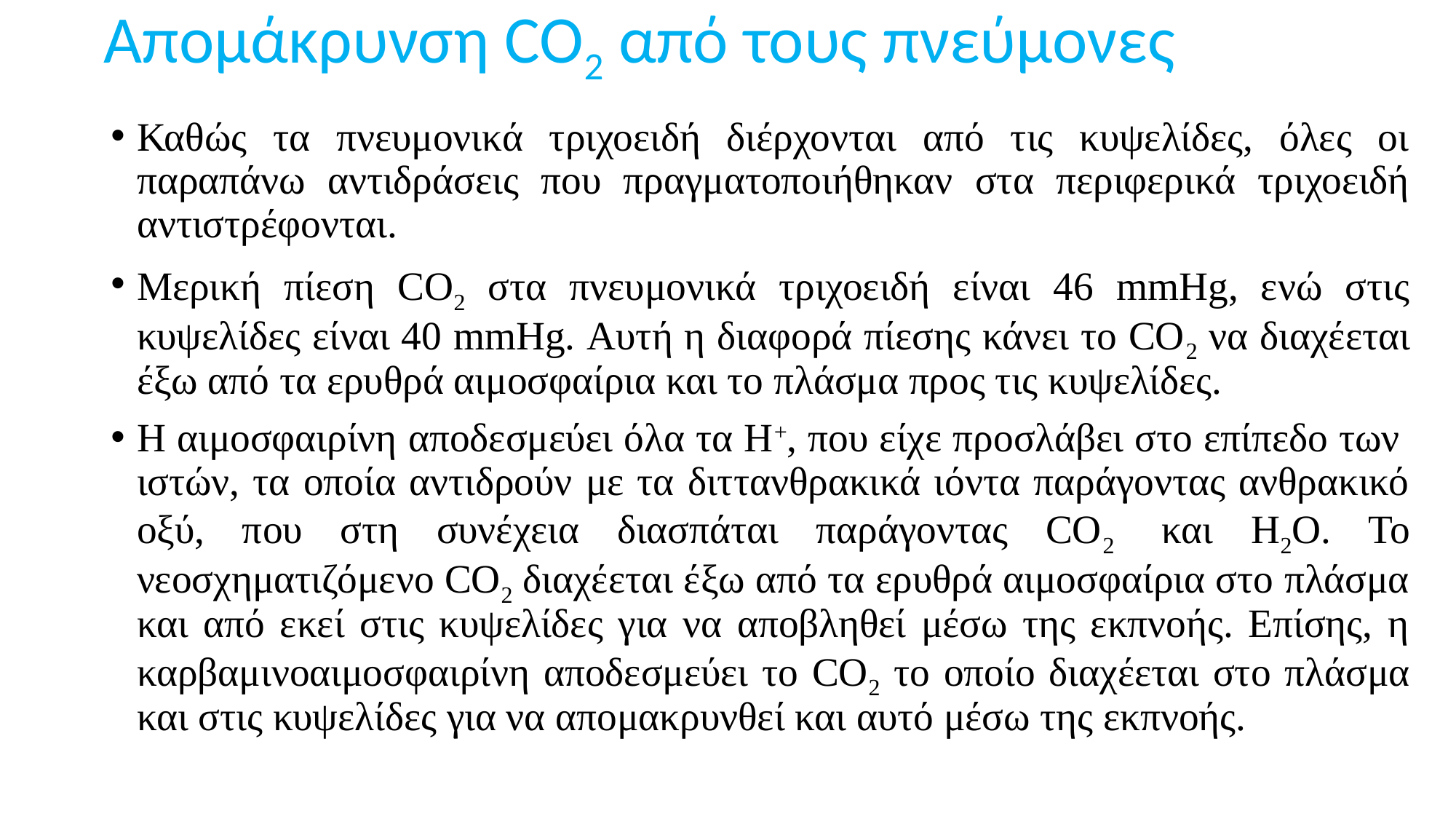

# Απομάκρυνση CO2 από τους πνεύμονες
Καθώς τα πνευμονικά τριχοειδή διέρχονται από τις κυψελίδες, όλες οι παραπάνω αντιδράσεις που πραγματοποιήθηκαν στα περιφερικά τριχοειδή αντιστρέφονται.
Μερική πίεση CO2 στα πνευμονικά τριχοειδή είναι 46 mmHg, ενώ στις κυψελίδες είναι 40 mmHg. Αυτή η διαφορά πίεσης κάνει το CO2 να διαχέεται έξω από τα ερυθρά αιμοσφαίρια και το πλάσμα προς τις κυψελίδες.
Η αιμοσφαιρίνη αποδεσμεύει όλα τα Η+, που είχε προσλάβει στο επίπεδο των  ιστών, τα οποία αντιδρούν με τα διττανθρακικά ιόντα παράγοντας ανθρακικό οξύ, που στη συνέχεια διασπάται παράγοντας CO2  και H2O. Το νεοσχηματιζόμενο CO2 διαχέεται έξω από τα ερυθρά αιμοσφαίρια στο πλάσμα και από εκεί στις κυψελίδες για να αποβληθεί μέσω της εκπνοής. Επίσης, η καρβαμινοαιμοσφαιρίνη αποδεσμεύει το CO2 το οποίο διαχέεται στο πλάσμα και στις κυψελίδες για να απομακρυνθεί και αυτό μέσω της εκπνοής.